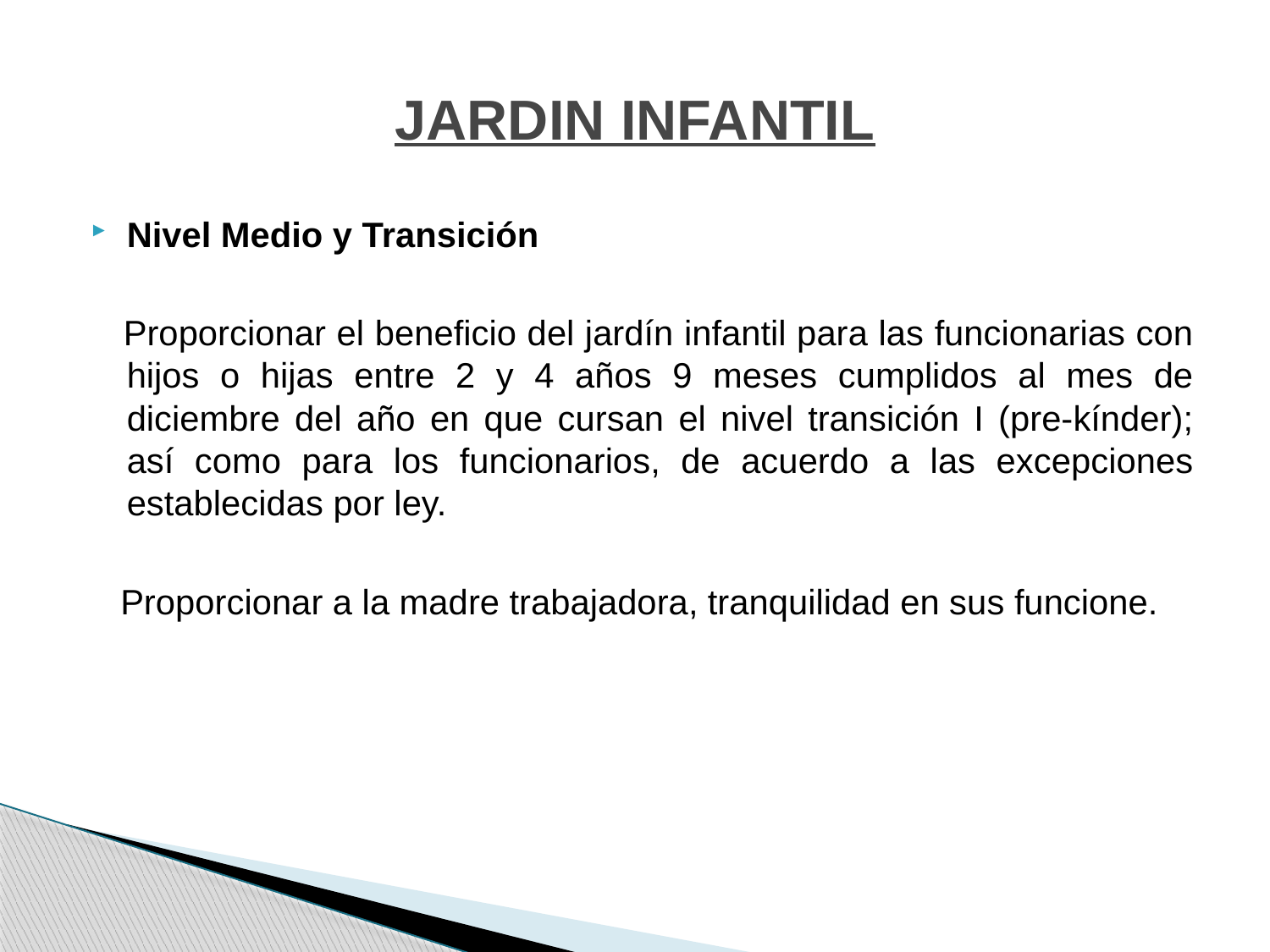

# JARDIN INFANTIL
Nivel Medio y Transición

   Proporcionar el beneficio del jardín infantil para las funcionarias con hijos o hijas entre 2 y 4 años 9 meses cumplidos al mes de diciembre del año en que cursan el nivel transición I (pre-kínder); así como para los funcionarios, de acuerdo a las excepciones establecidas por ley.

   Proporcionar a la madre trabajadora, tranquilidad en sus funcione.